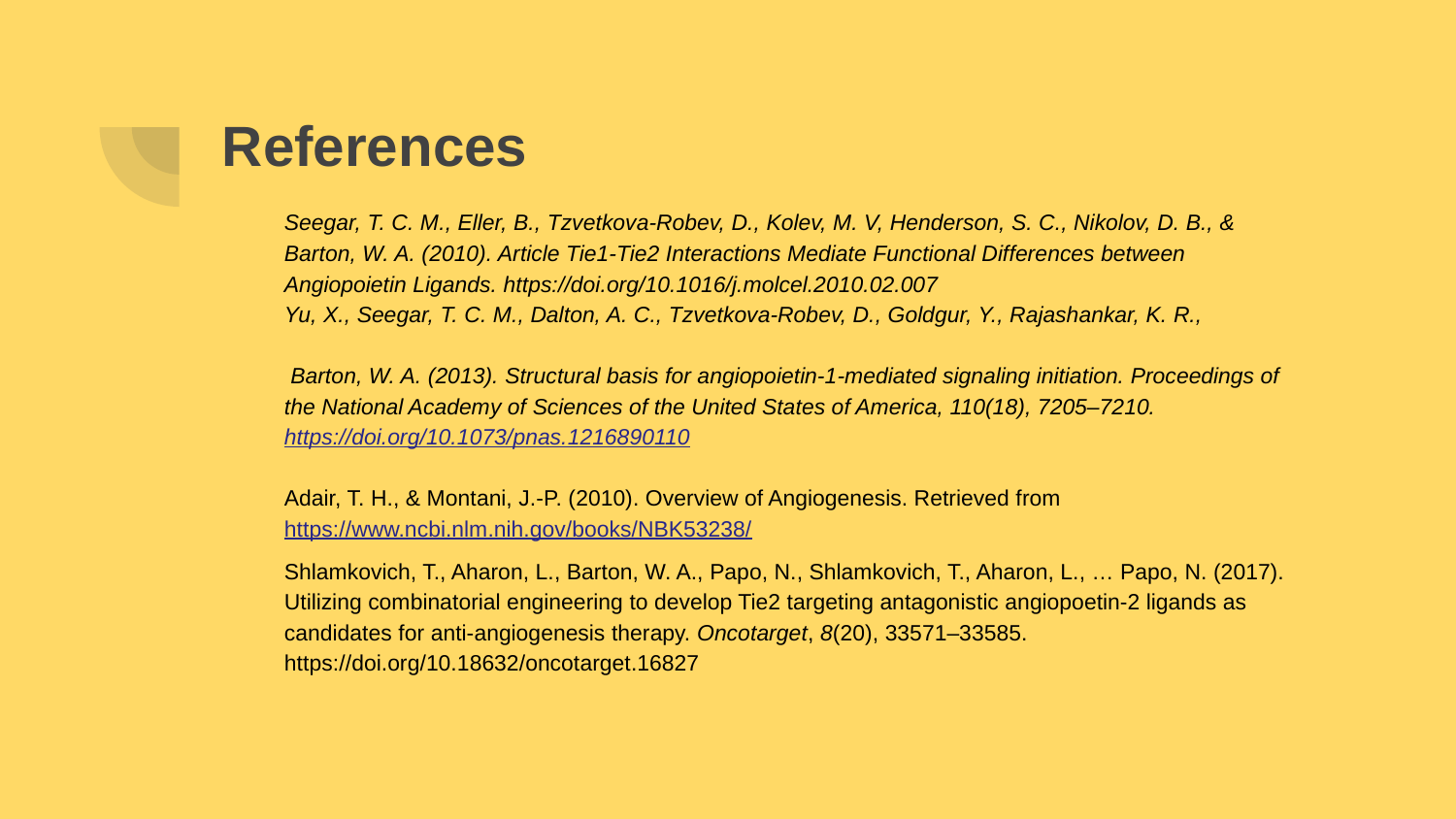

# References
Seegar, T. C. M., Eller, B., Tzvetkova-Robev, D., Kolev, M. V, Henderson, S. C., Nikolov, D. B., & Barton, W. A. (2010). Article Tie1-Tie2 Interactions Mediate Functional Differences between Angiopoietin Ligands. https://doi.org/10.1016/j.molcel.2010.02.007
Yu, X., Seegar, T. C. M., Dalton, A. C., Tzvetkova-Robev, D., Goldgur, Y., Rajashankar, K. R.,

 Barton, W. A. (2013). Structural basis for angiopoietin-1-mediated signaling initiation. Proceedings of the National Academy of Sciences of the United States of America, 110(18), 7205–7210. https://doi.org/10.1073/pnas.1216890110

Adair, T. H., & Montani, J.-P. (2010). Overview of Angiogenesis. Retrieved from https://www.ncbi.nlm.nih.gov/books/NBK53238/
Shlamkovich, T., Aharon, L., Barton, W. A., Papo, N., Shlamkovich, T., Aharon, L., … Papo, N. (2017). Utilizing combinatorial engineering to develop Tie2 targeting antagonistic angiopoetin-2 ligands as candidates for anti-angiogenesis therapy. Oncotarget, 8(20), 33571–33585. https://doi.org/10.18632/oncotarget.16827